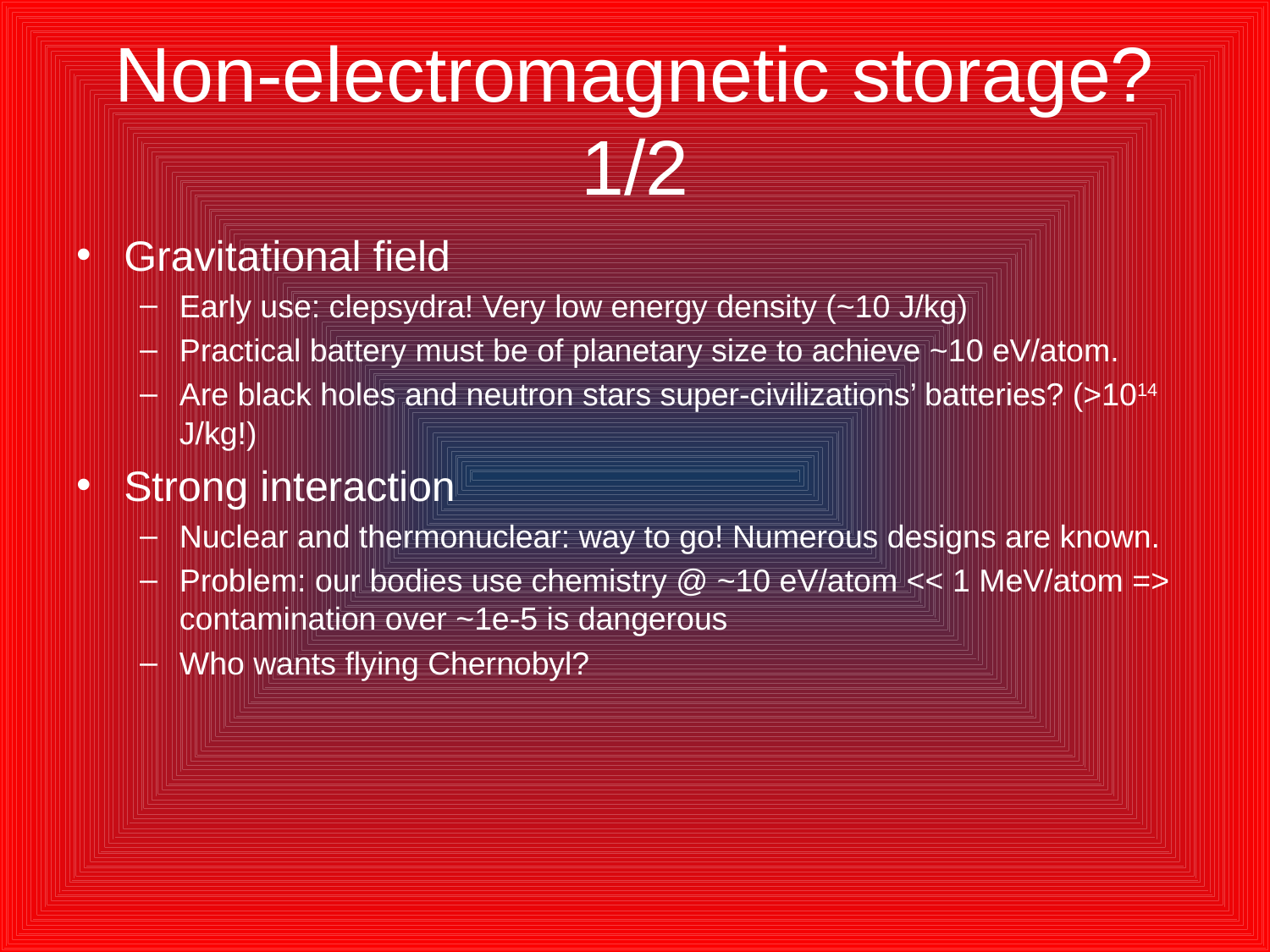

# Non-electromagnetic storage? 1/2
Gravitational field
Early use: clepsydra! Very low energy density (~10 J/kg)
Practical battery must be of planetary size to achieve ~10 eV/atom.
Are black holes and neutron stars super-civilizations’ batteries? (>1014 J/kg!)
Strong interaction
Nuclear and thermonuclear: way to go! Numerous designs are known.
Problem: our bodies use chemistry @ ~10 eV/atom << 1 MeV/atom => contamination over ~1e-5 is dangerous
Who wants flying Chernobyl?